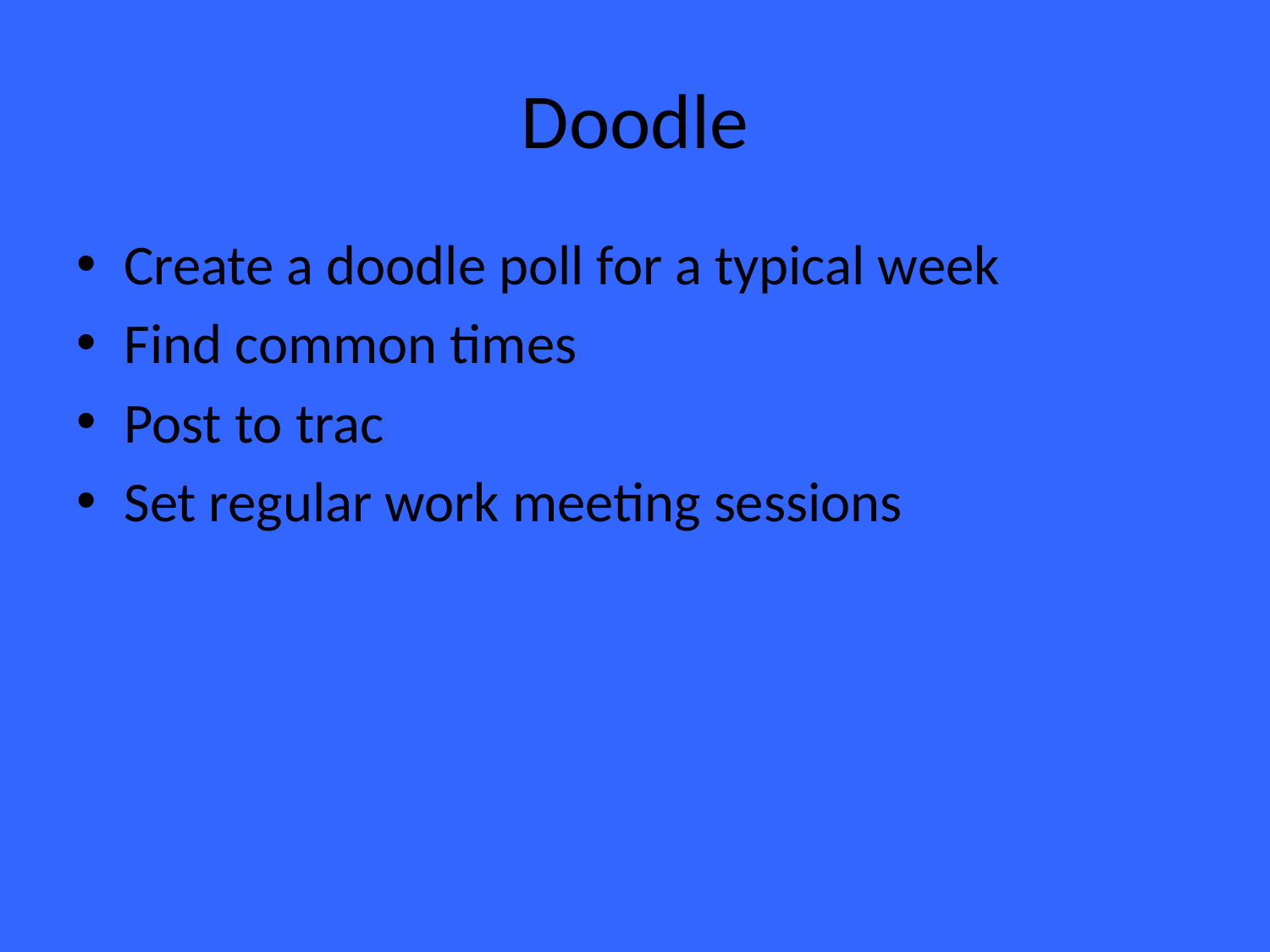

# Doodle
Create a doodle poll for a typical week
Find common times
Post to trac
Set regular work meeting sessions